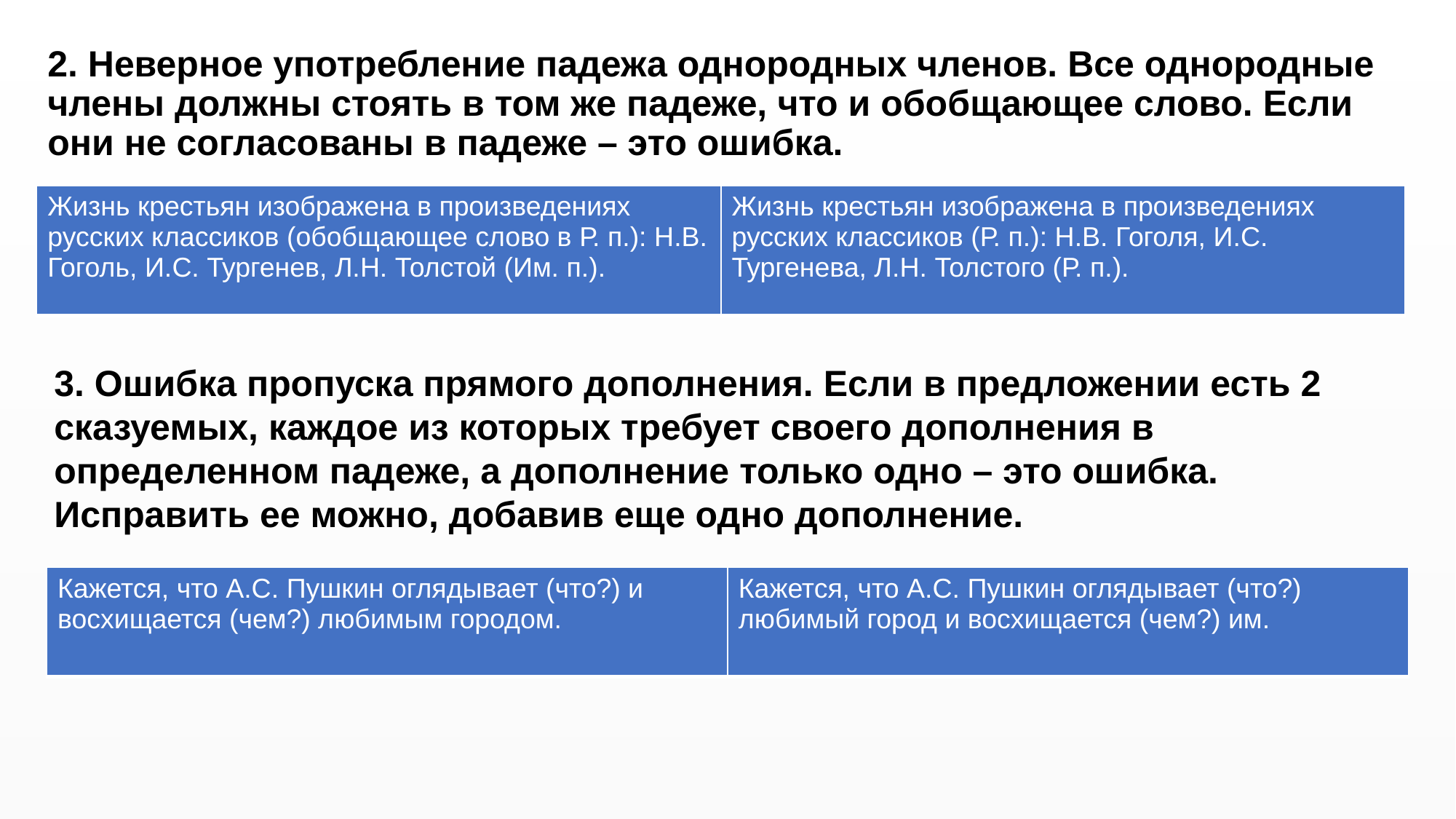

2. Неверное употребление падежа однородных членов. Все однородные члены должны стоять в том же падеже, что и обобщающее слово. Если они не согласованы в падеже – это ошибка.
| Жизнь крестьян изображена в произведениях русских классиков (обобщающее слово в Р. п.): Н.В. Гоголь, И.С. Тургенев, Л.Н. Толстой (Им. п.). | Жизнь крестьян изображена в произведениях русских классиков (Р. п.): Н.В. Гоголя, И.С. Тургенева, Л.Н. Толстого (Р. п.). |
| --- | --- |

3. Ошибка пропуска прямого дополнения. Если в предложении есть 2 сказуемых, каждое из которых требует своего дополнения в определенном падеже, а дополнение только одно – это ошибка. Исправить ее можно, добавив еще одно дополнение.
| Кажется, что А.С. Пушкин оглядывает (что?) и восхищается (чем?) любимым городом. | Кажется, что А.С. Пушкин оглядывает (что?) любимый город и восхищается (чем?) им. |
| --- | --- |